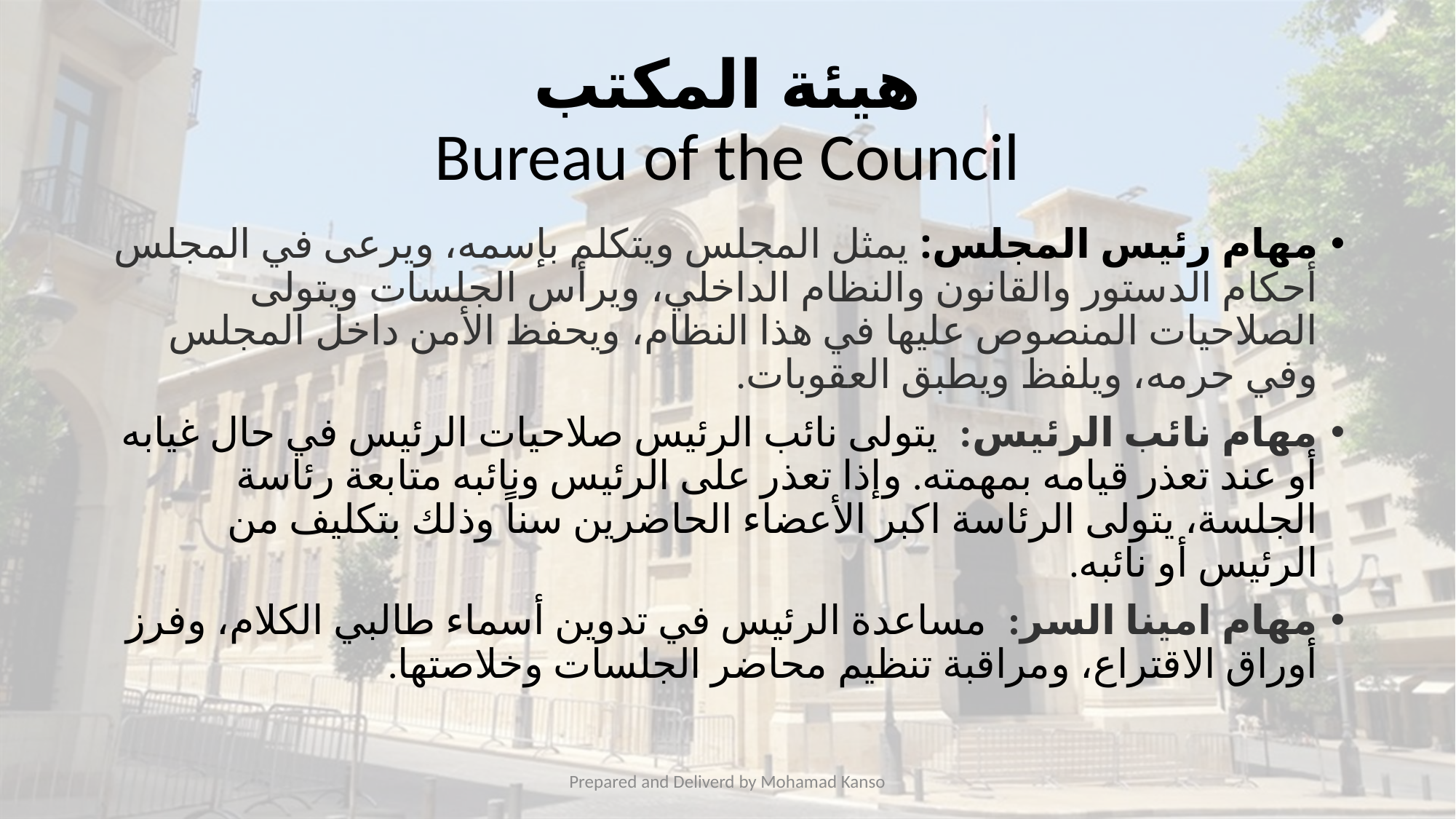

# هيئة المكتب Bureau of the Council
مهام رئيس المجلس: يمثل المجلس ويتكلم بإسمه، ويرعى في المجلس أحكام الدستور والقانون والنظام الداخلي، ويرأس الجلسات ويتولى الصلاحيات المنصوص عليها في هذا النظام، ويحفظ الأمن داخل المجلس وفي حرمه، ويلفظ ويطبق العقوبات.
مهام نائب الرئيس:  يتولى نائب الرئيس صلاحيات الرئيس في حال غيابه أو عند تعذر قيامه بمهمته. وإذا تعذر على الرئيس ونائبه متابعة رئاسة الجلسة، يتولى الرئاسة اكبر الأعضاء الحاضرين سناً وذلك بتكليف من الرئيس أو نائبه.
مهام امينا السر:  مساعدة الرئيس في تدوين أسماء طالبي الكلام، وفرز أوراق الاقتراع، ومراقبة تنظيم محاضر الجلسات وخلاصتها.

Prepared and Deliverd by Mohamad Kanso